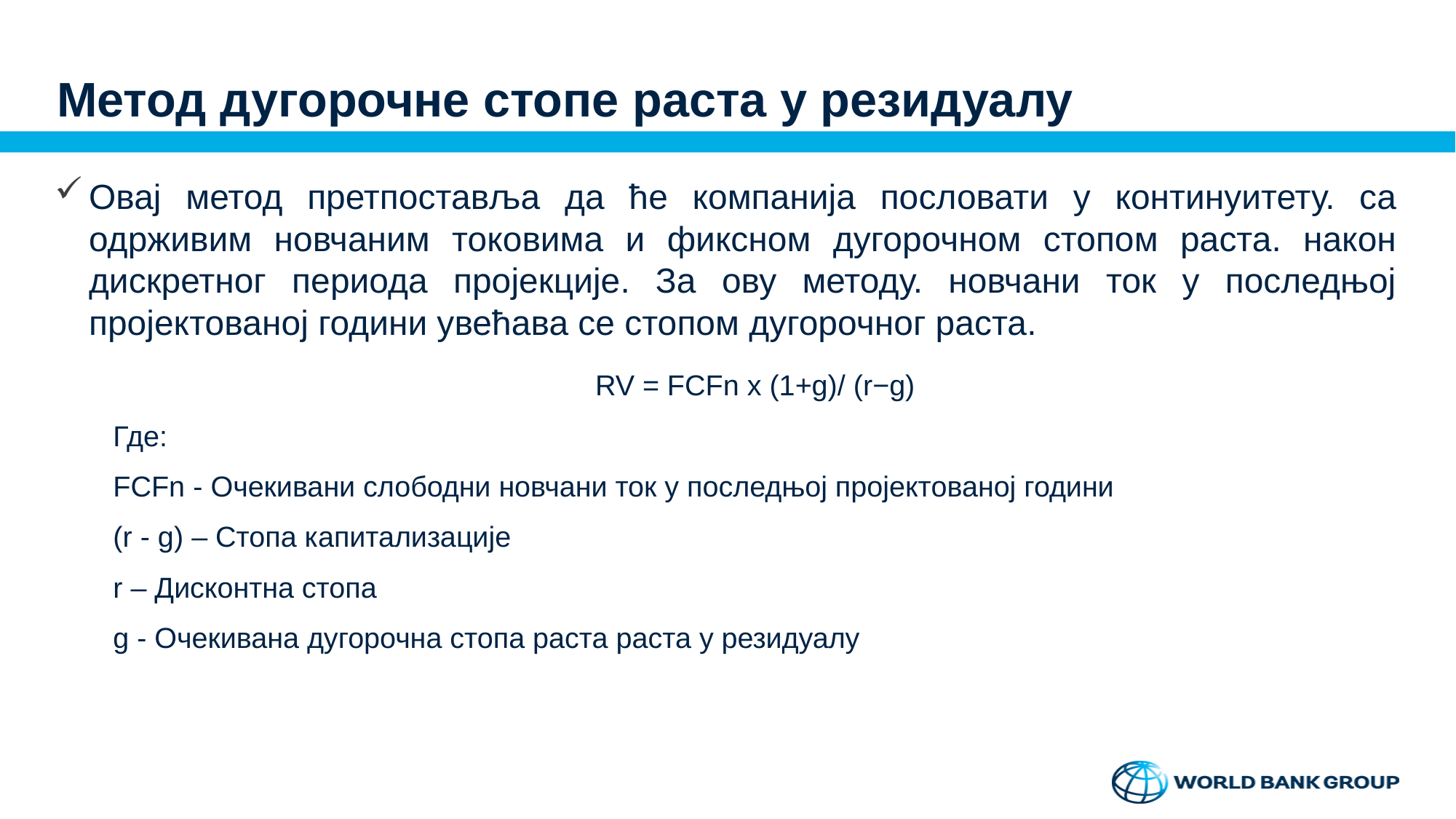

# Метод дугорочне стопе раста у резидуалу
Овај метод претпоставља да ће компанија пословати у континуитету. са одрживим новчаним токовима и фиксном дугорочном стопом раста. након дискретног периода пројекције. За ову методу. новчани ток у последњој пројектованој години увећава се стопом дугорочног раста.
RV = FCFn x (1+g)/ (r−g)
Где:
FCFn - Очекивани слободни новчани ток у последњој пројектованој години
(r - g) – Стопа капитализације
r – Дисконтна стопа
g - Очекивана дугорочна стопа раста раста у резидуалу